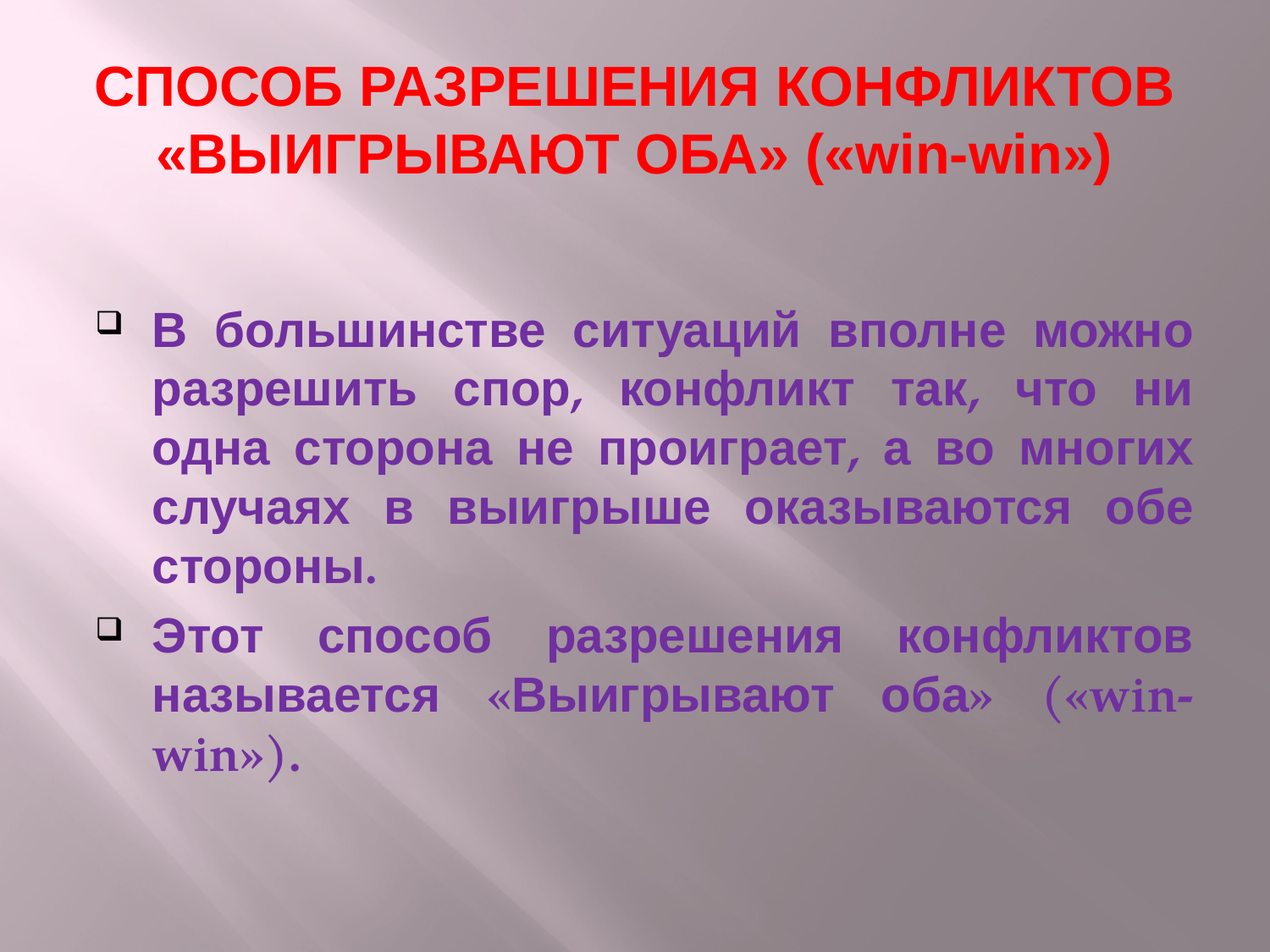

# СПОСОБ РАЗРЕШЕНИЯ КОНФЛИКТОВ «ВЫИГРЫВАЮТ ОБА» («win-win»)

В большинстве ситуаций вполне можно разрешить спор, конфликт так, что ни одна сторона не проиграет, а во многих случаях в выигрыше оказываются обе стороны.
Этот способ разрешения конфликтов называется «Выигрывают оба» («win-win»).